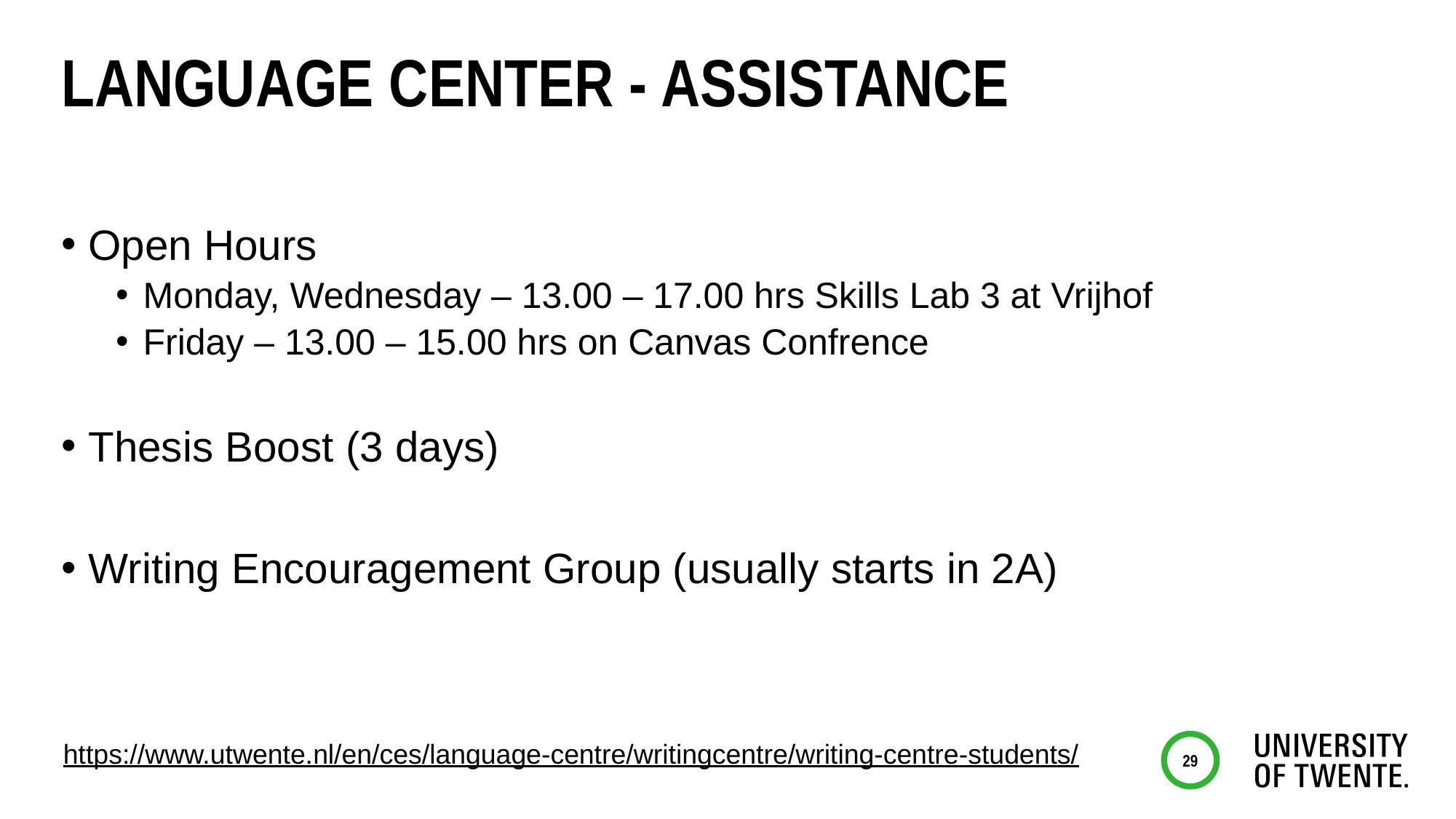

# Language center - Assistance
Open Hours
Monday, Wednesday – 13.00 – 17.00 hrs Skills Lab 3 at Vrijhof
Friday – 13.00 – 15.00 hrs on Canvas Confrence

Thesis Boost (3 days)

Writing Encouragement Group (usually starts in 2A)

https://www.utwente.nl/en/ces/language-centre/writingcentre/writing-centre-students/
29